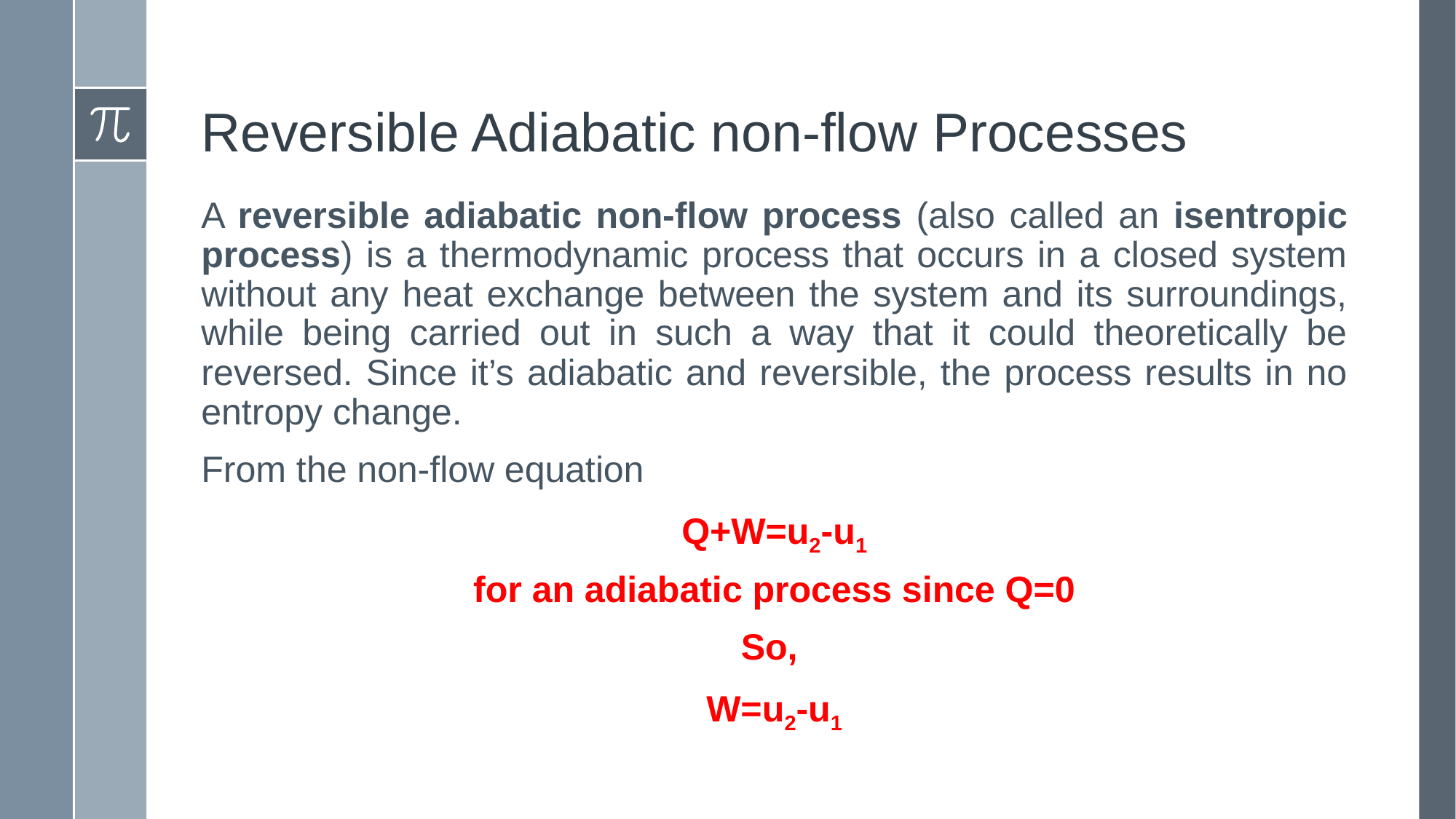

# Reversible Adiabatic non-flow Processes
A reversible adiabatic non-flow process (also called an isentropic process) is a thermodynamic process that occurs in a closed system without any heat exchange between the system and its surroundings, while being carried out in such a way that it could theoretically be reversed. Since it’s adiabatic and reversible, the process results in no entropy change.
From the non-flow equation
Q+W=u2-u1
for an adiabatic process since Q=0
So,
W=u2-u1